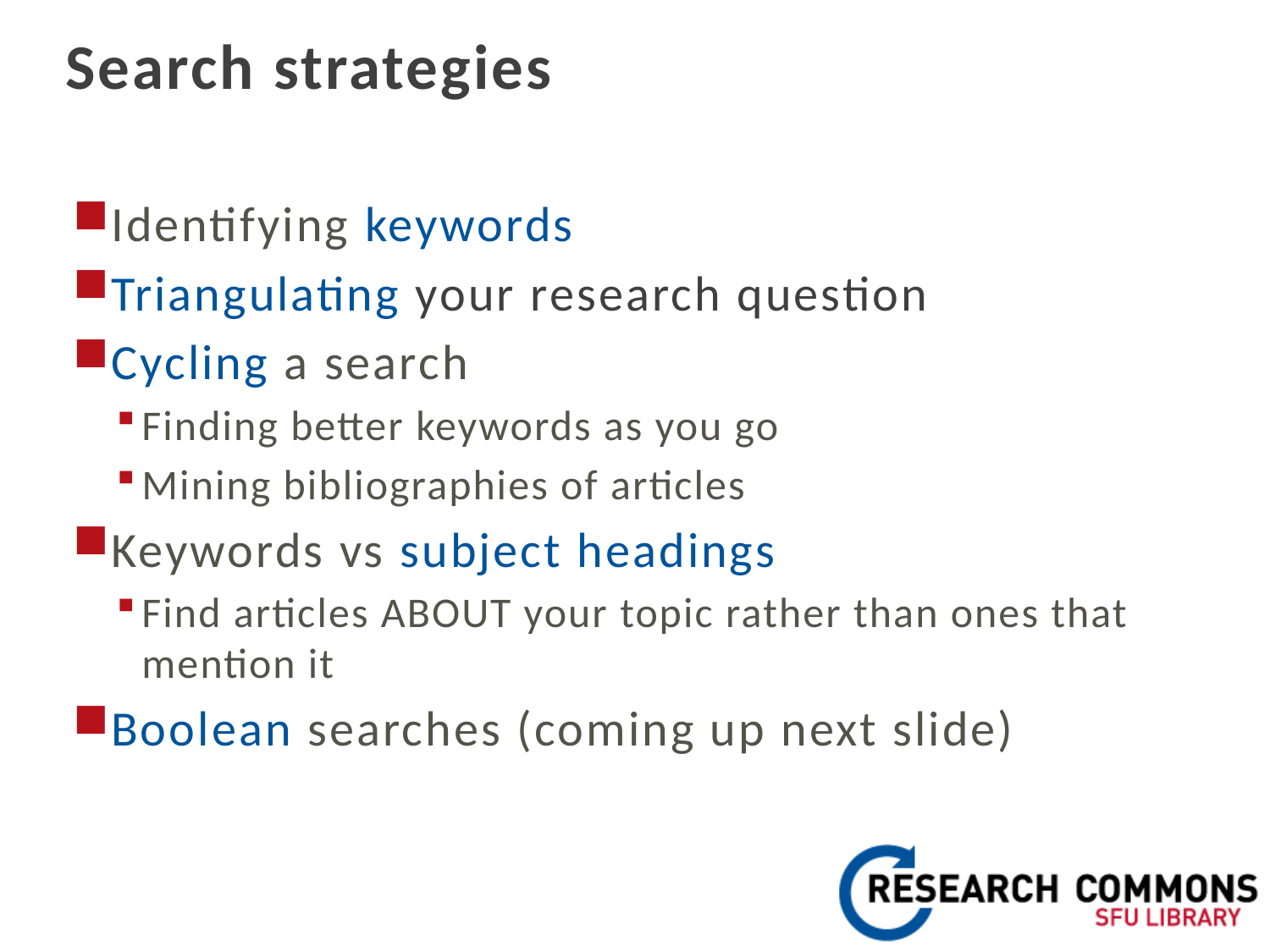

# Search strategies
Identifying keywords
Triangulating your research question
Cycling a search
Finding better keywords as you go
Mining bibliographies of articles
Keywords vs subject headings
Find articles ABOUT your topic rather than ones that mention it
Boolean searches (coming up next slide)